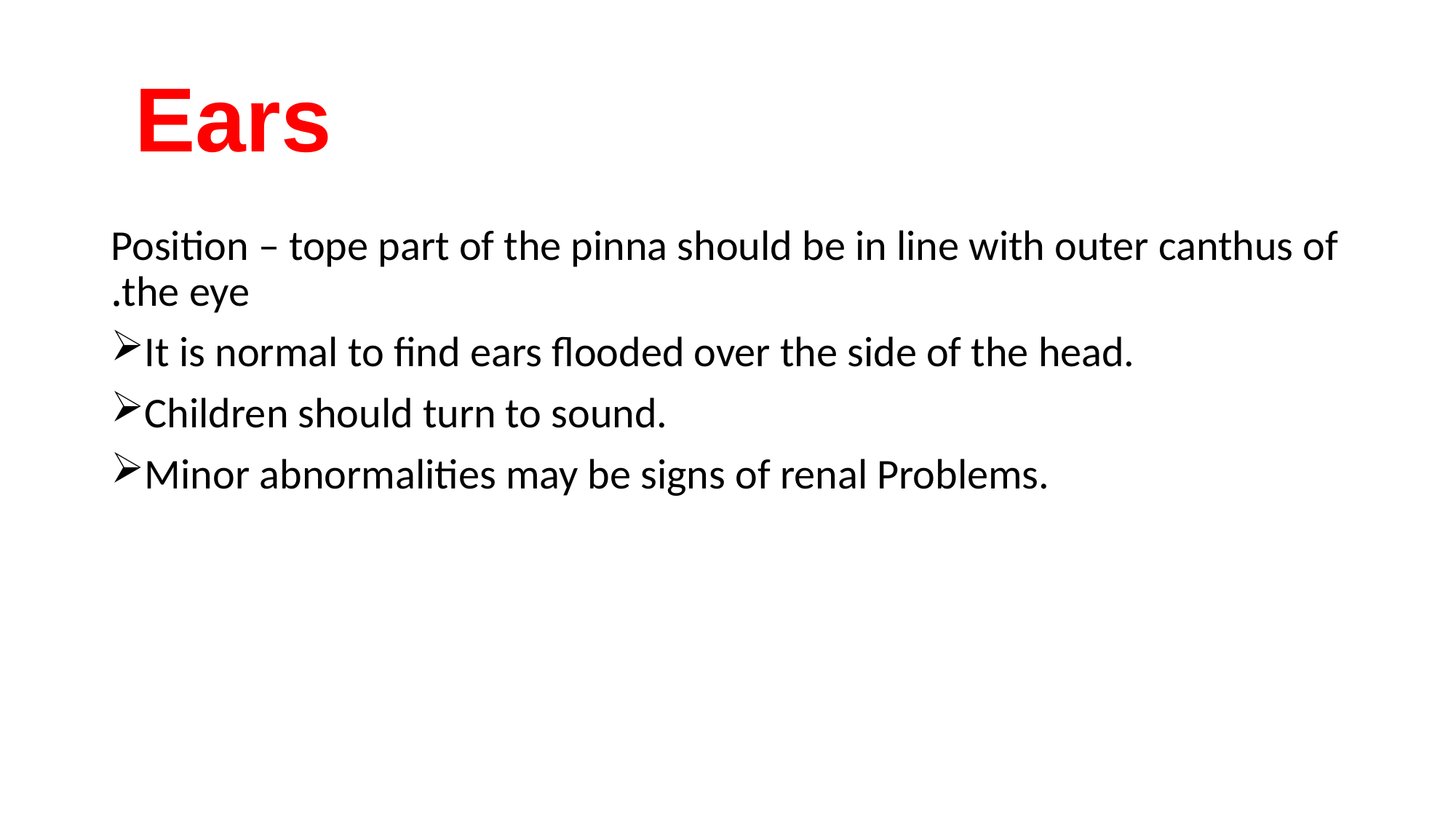

# Ears
Position – tope part of the pinna should be in line with outer canthus of the eye.
It is normal to find ears flooded over the side of the head.
Children should turn to sound.
Minor abnormalities may be signs of renal Problems.